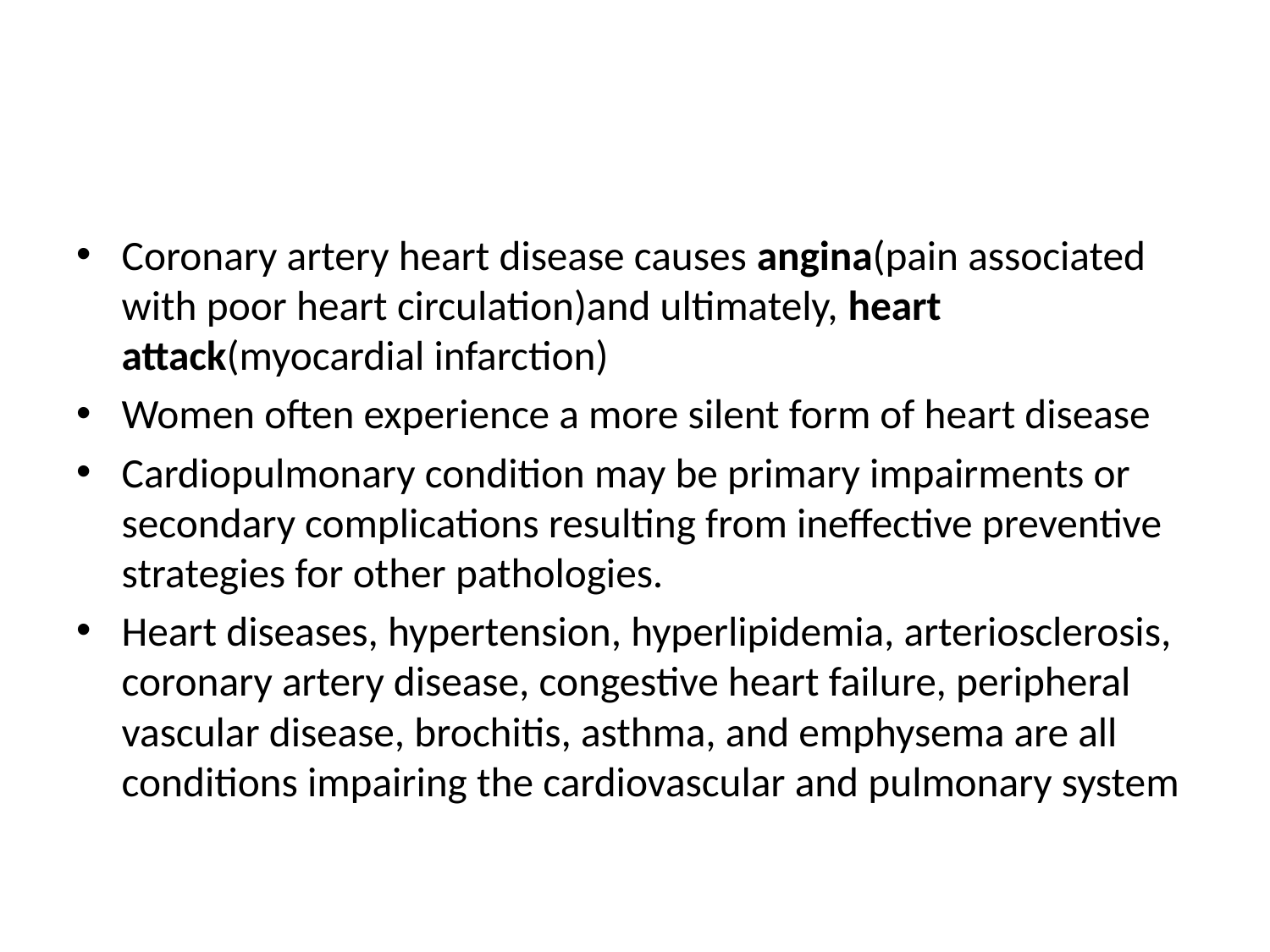

#
Coronary artery heart disease causes angina(pain associated with poor heart circulation)and ultimately, heart attack(myocardial infarction)
Women often experience a more silent form of heart disease
Cardiopulmonary condition may be primary impairments or secondary complications resulting from ineffective preventive strategies for other pathologies.
Heart diseases, hypertension, hyperlipidemia, arteriosclerosis, coronary artery disease, congestive heart failure, peripheral vascular disease, brochitis, asthma, and emphysema are all conditions impairing the cardiovascular and pulmonary system